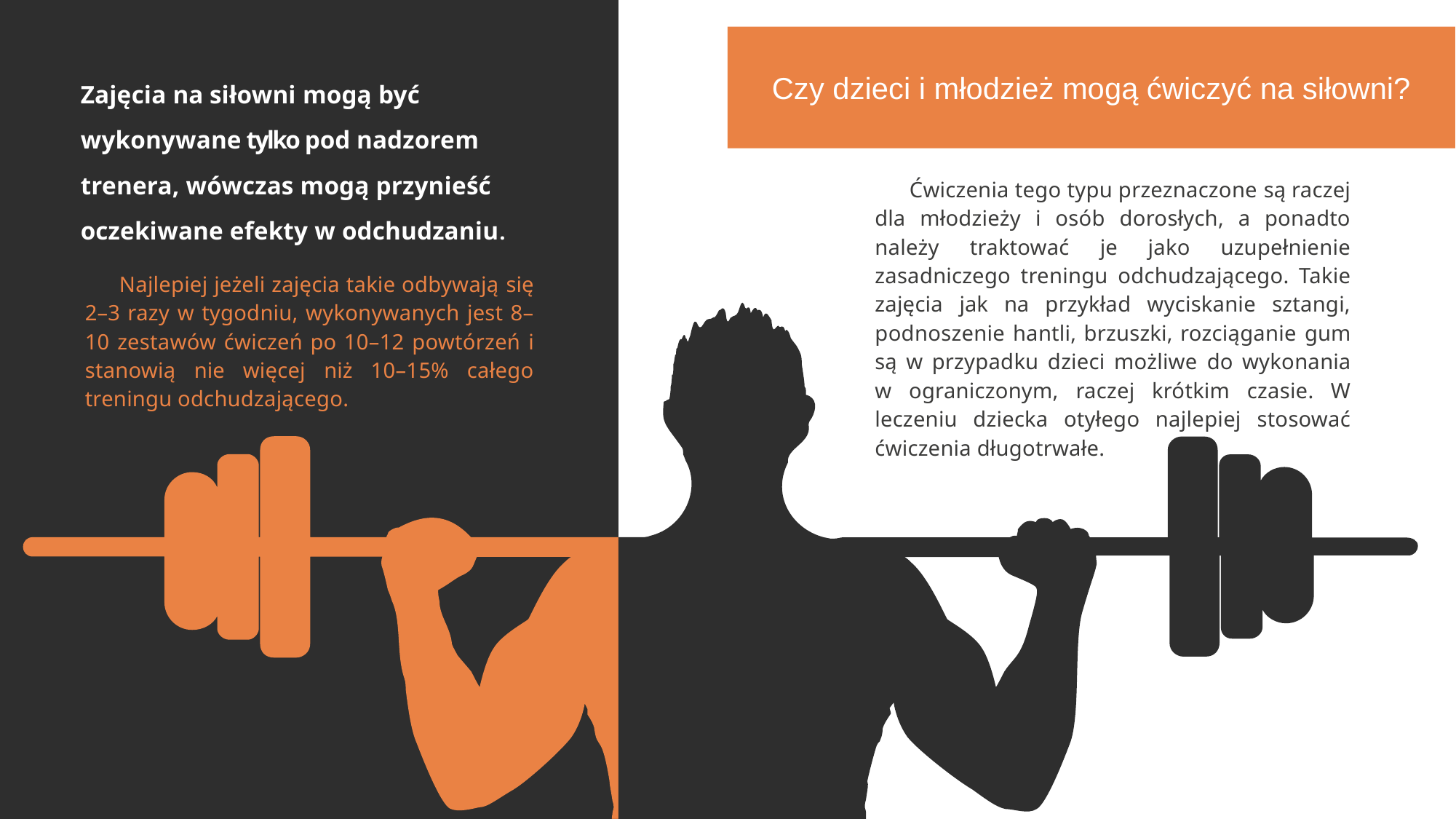

Czy dzieci i młodzież mogą ćwiczyć na siłowni?
Zajęcia na siłowni mogą być wykonywane tylko pod nadzorem trenera, wówczas mogą przynieść oczekiwane efekty w odchudzaniu.
Ćwiczenia tego typu przeznaczone są raczej dla młodzieży i osób dorosłych, a ponadto należy traktować je jako uzupełnienie zasadniczego treningu odchudzającego. Takie zajęcia jak na przykład wyciskanie sztangi, podnoszenie hantli, brzuszki, rozciąganie gum są w przypadku dzieci możliwe do wykonania w ograniczonym, raczej krótkim czasie. W leczeniu dziecka otyłego najlepiej stosować ćwiczenia długotrwałe.
Najlepiej jeżeli zajęcia takie odbywają się 2–3 razy w tygodniu, wykonywanych jest 8–10 zestawów ćwiczeń po 10–12 powtórzeń i stanowią nie więcej niż 10–15% całego treningu odchudzającego.